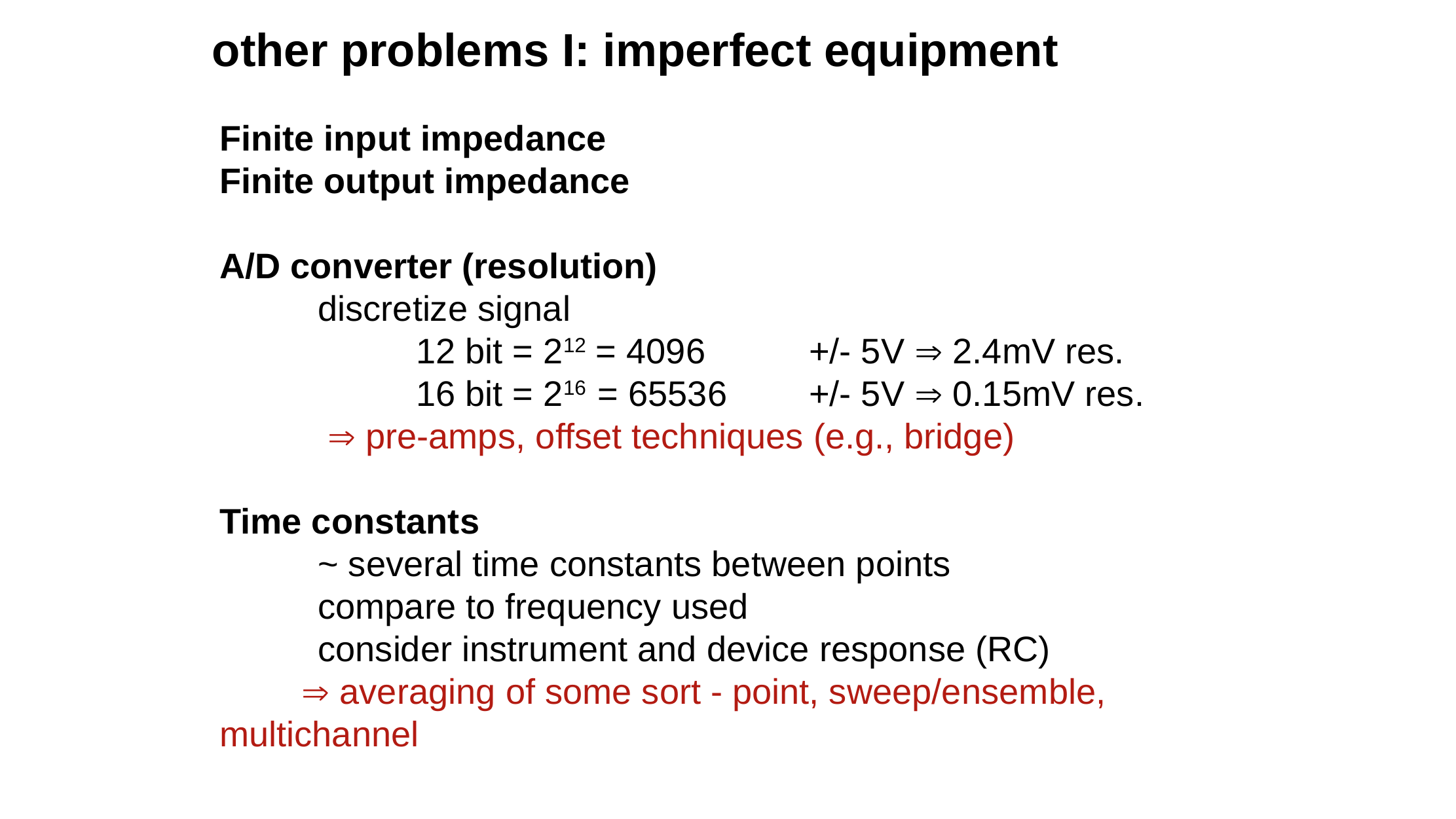

other problems I: imperfect equipment
Finite input impedance
Finite output impedance

A/D converter (resolution)
	discretize signal
		12 bit = 212 = 4096		+/- 5V ⇒ 2.4mV res.
		16 bit = 216  = 65536	+/- 5V ⇒ 0.15mV res.
	 ⇒ pre-amps, offset techniques (e.g., bridge)

Time constants
	~ several time constants between points
	compare to frequency used
	consider instrument and device response (RC)
⇒ averaging of some sort - point, sweep/ensemble, multichannel